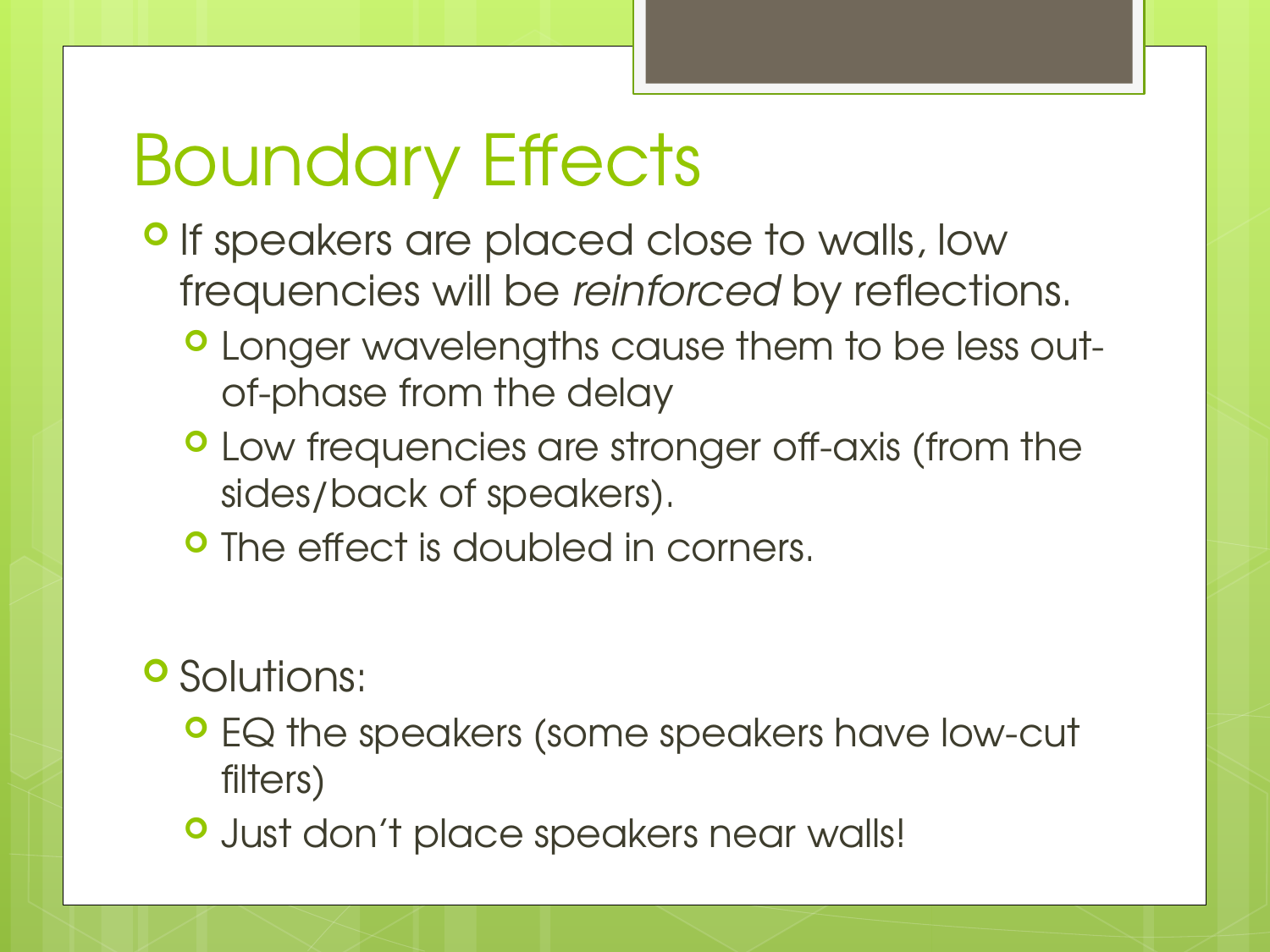

# Boundary Effects
If speakers are placed close to walls, low frequencies will be reinforced by reflections.
Longer wavelengths cause them to be less out-of-phase from the delay
Low frequencies are stronger off-axis (from the sides/back of speakers).
The effect is doubled in corners.

Solutions:
EQ the speakers (some speakers have low-cut filters)
Just don’t place speakers near walls!